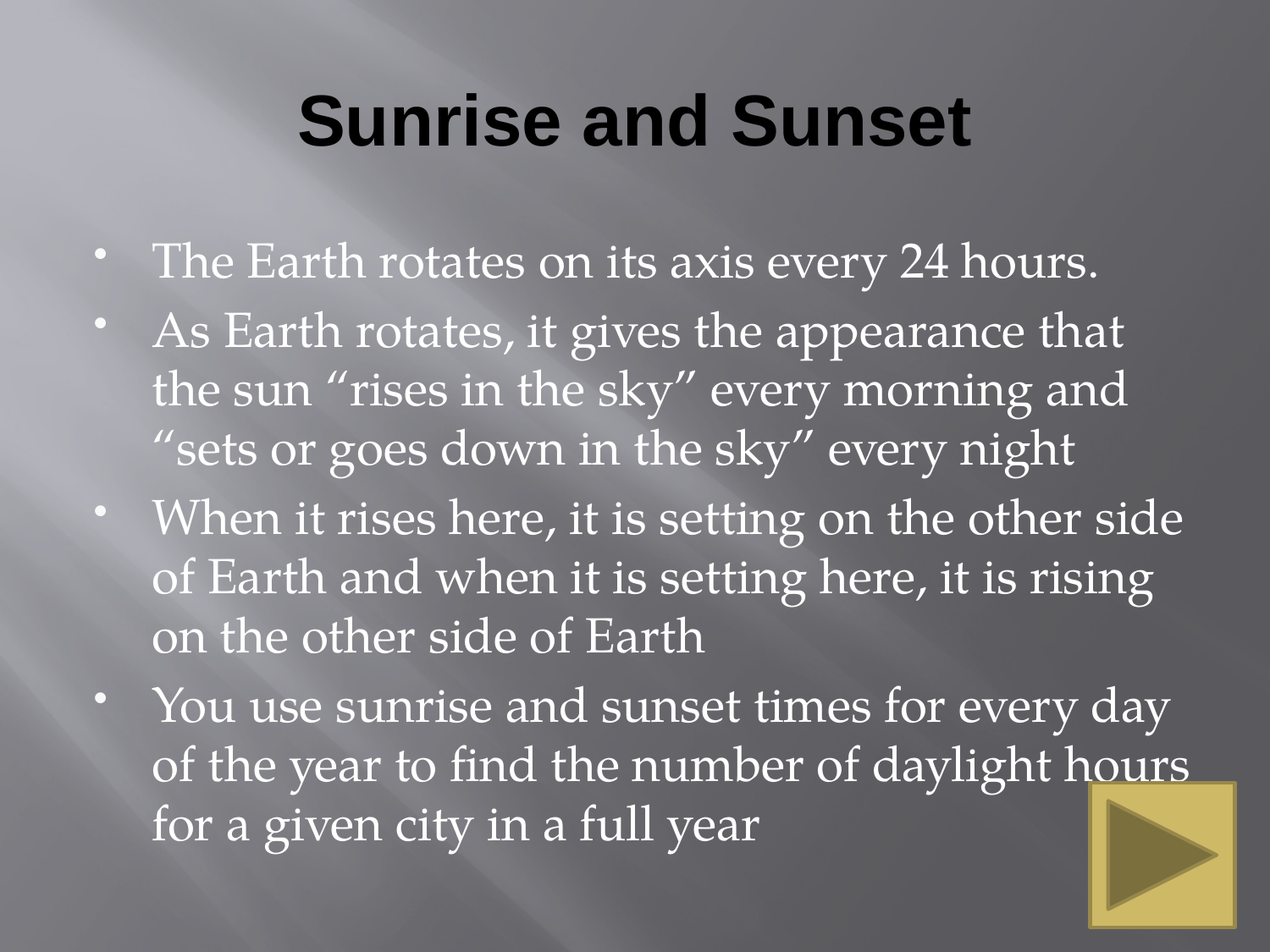

# Sunrise and Sunset
The Earth rotates on its axis every 24 hours.
As Earth rotates, it gives the appearance that the sun “rises in the sky” every morning and “sets or goes down in the sky” every night
When it rises here, it is setting on the other side of Earth and when it is setting here, it is rising on the other side of Earth
You use sunrise and sunset times for every day of the year to find the number of daylight hours for a given city in a full year